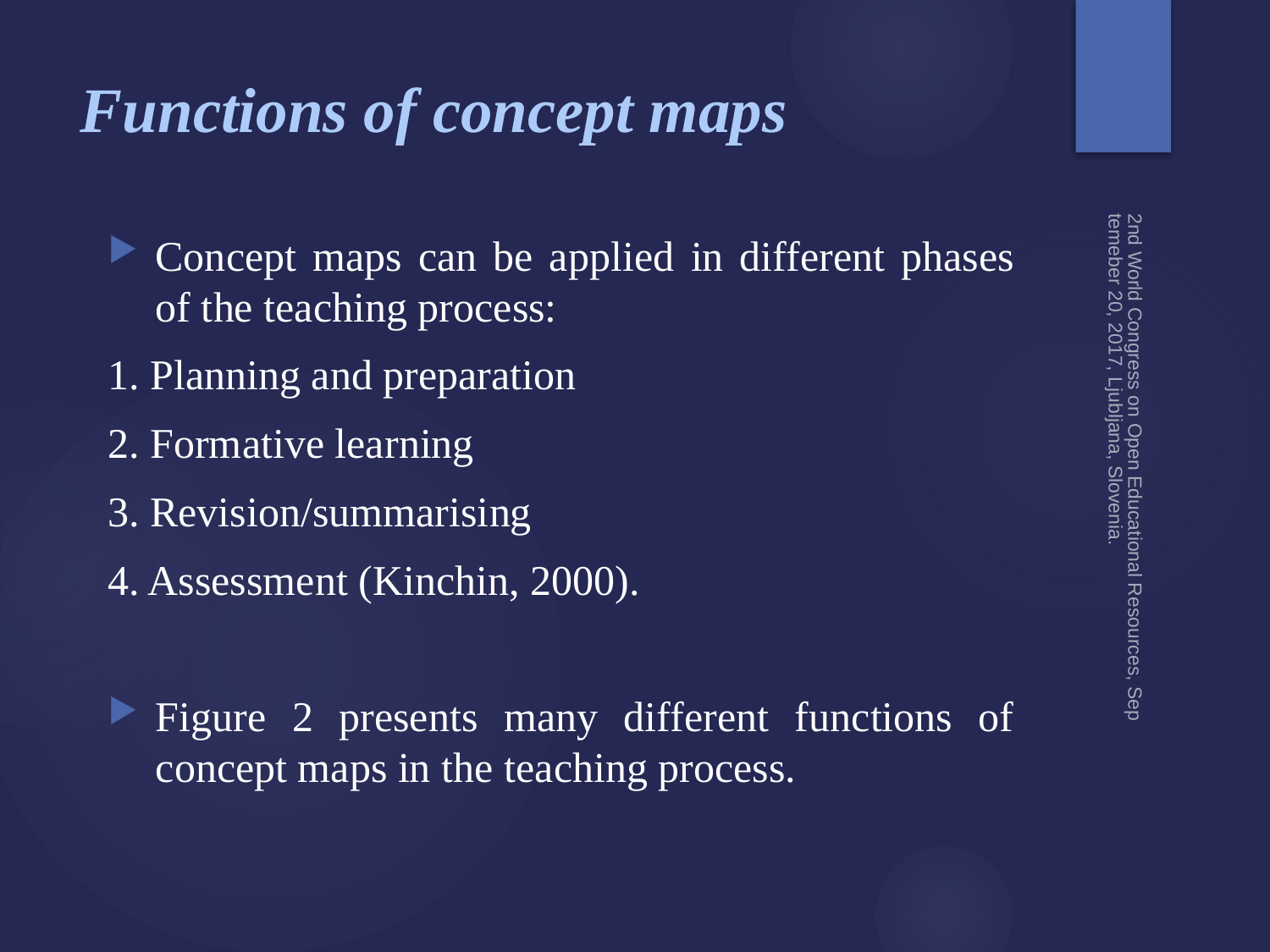

# Functions of concept maps
Concept maps can be applied in different phases of the teaching process:
1. Planning and preparation
2. Formative learning
3. Revision/summarising
4. Assessment (Kinchin, 2000).

Figure 2 presents many different functions of concept maps in the teaching process.

2nd World Congress on Open Educational Resources, Septemeber 20, 2017, Ljubljana, Slovenia.